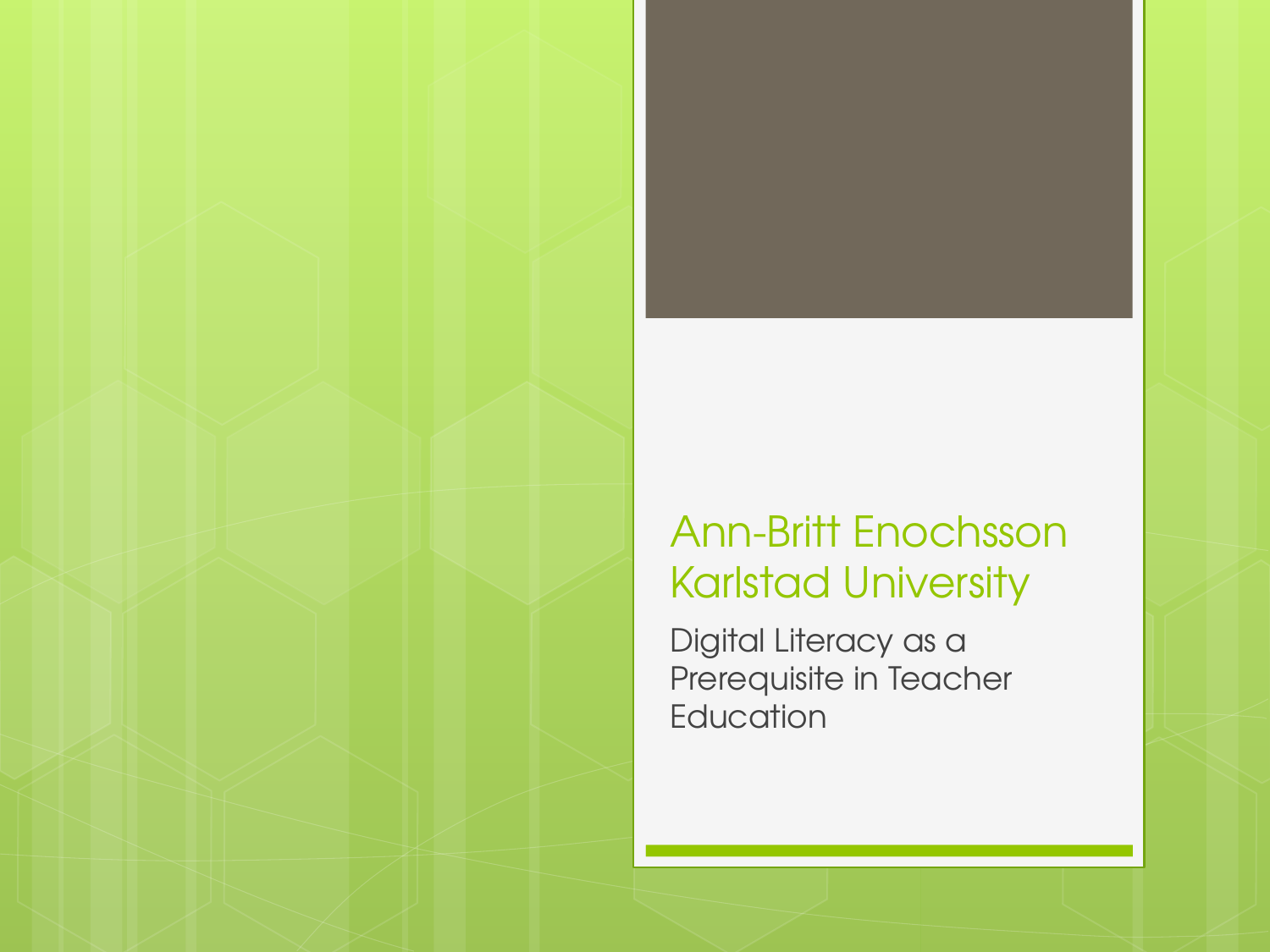

# Ann-Britt Enochsson Karlstad University
Digital Literacy as a Prerequisite in Teacher Education